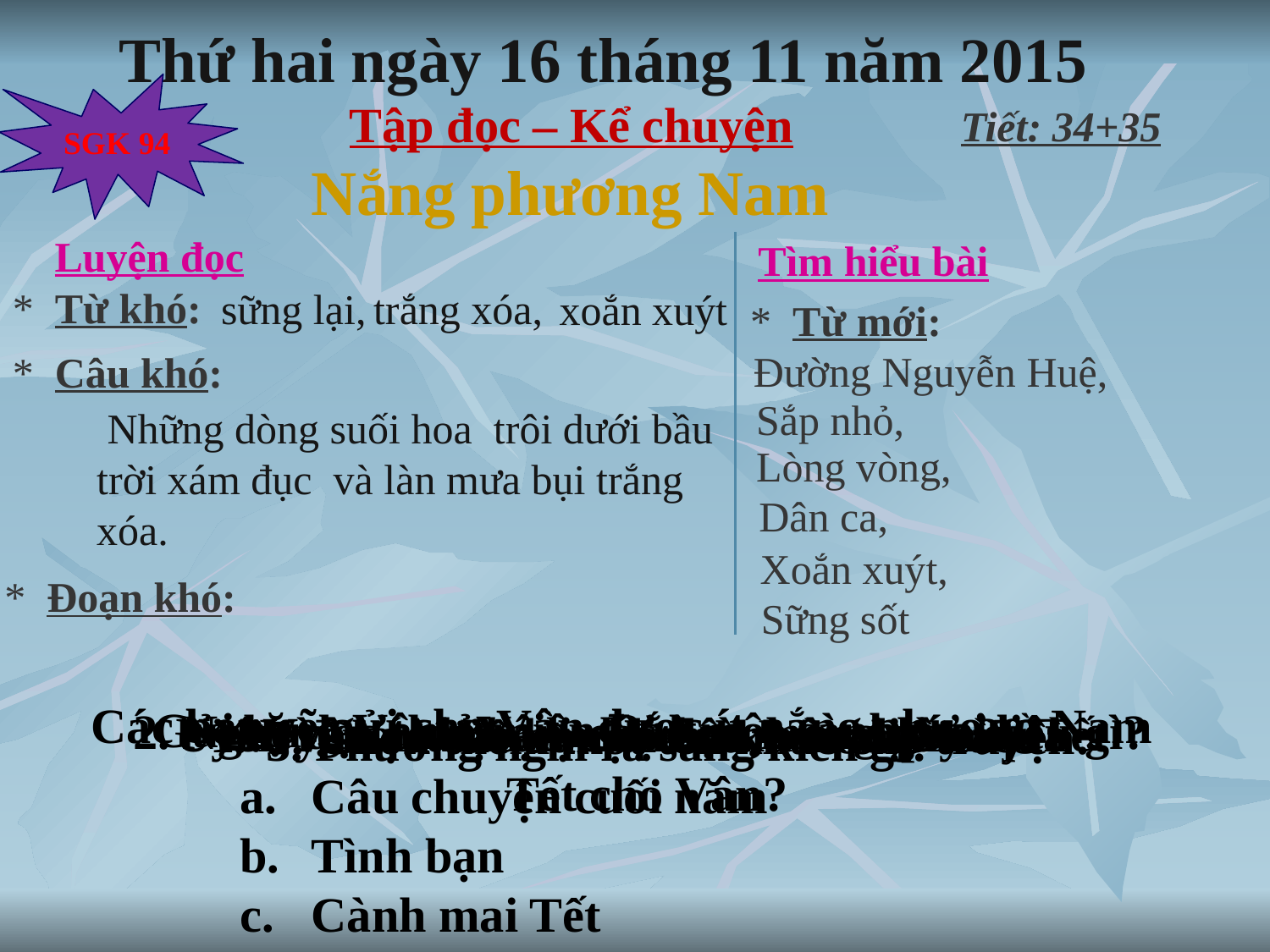

# Thứ hai ngày 16 tháng 11 năm 2015
Tập đọc – Kể chuyện
SGK 94
Tiết: 34+35
Nắng phương Nam
       Luyện đọc
 Tìm hiểu bài
*  Từ khó:
 sững lại,
trắng xóa,
xoắn xuýt
*  Từ mới:
Đường Nguyễn Huệ,
*  Câu khó:
Sắp nhỏ,
 Những dòng suối hoa  trôi dưới bầu trời xám đục  và làn mưa bụi trắng xóa.
Lòng vòng,
Dân ca,
Xoắn xuýt,
*  Đoạn khó:
Sững sốt
Các bạn sẽ gửi cho Vân được ít nắng phương Nam
Gửi tặng Vân ở miền Bắc một cành mai
2. Nghe đọc thư Vân, các bạn mong ước điều gì?
4.Vì sao các bạn chọn cành mai làm quà Tết cho Vân?
Uyên và các bạn đi chợ hoa, vào ngày 28 Tết
1. Uyên và các bạn đi đâu, vào dịp nào?
5. Chọn thêm một tên khác cho truyện:
Câu chuyện cuối năm
Tình bạn
Cành mai Tết
3. Phương nghĩ ra sang kiến gì?